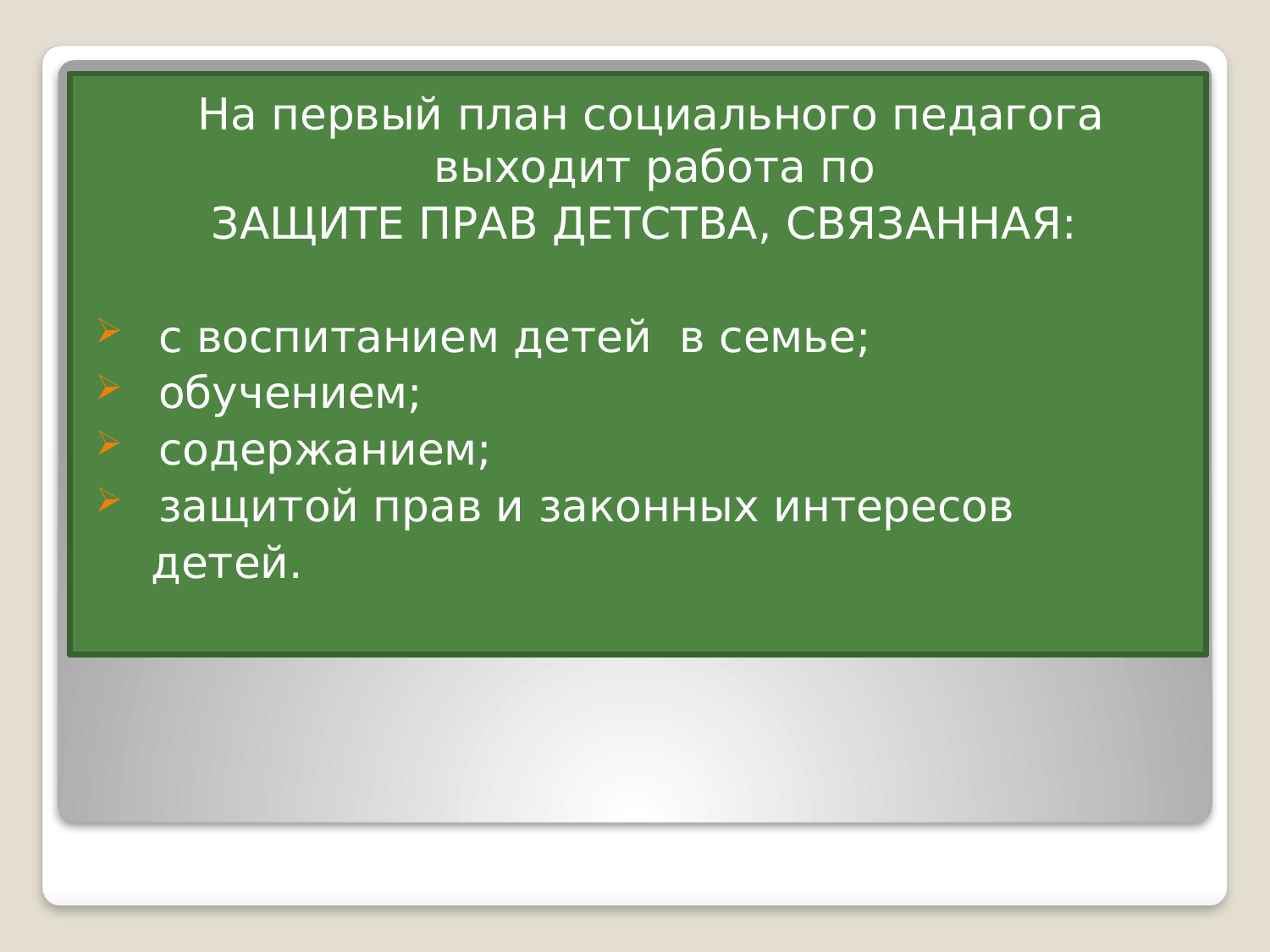

На первый план социального педагога выходит работа по
ЗАЩИТЕ ПРАВ ДЕТСТВА, СВЯЗАННАЯ:

  с воспитанием детей  в семье;
  обучением;
  содержанием;
  защитой прав и законных интересов
    детей.

#